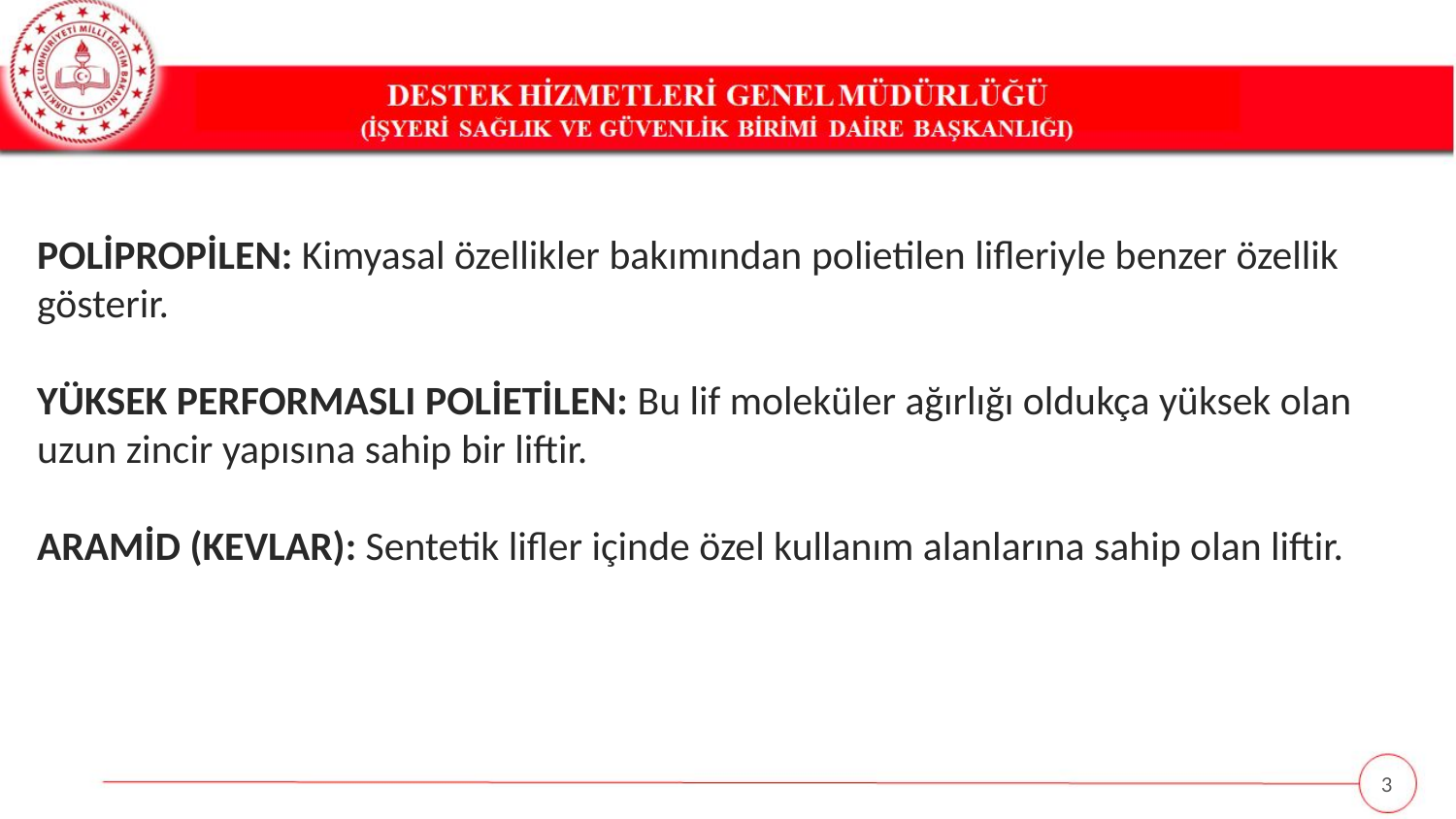

POLİPROPİLEN: Kimyasal özellikler bakımından polietilen lifleriyle benzer özellik gösterir.

YÜKSEK PERFORMASLI POLİETİLEN: Bu lif moleküler ağırlığı oldukça yüksek olan uzun zincir yapısına sahip bir liftir.

ARAMİD (KEVLAR): Sentetik lifler içinde özel kullanım alanlarına sahip olan liftir.
3